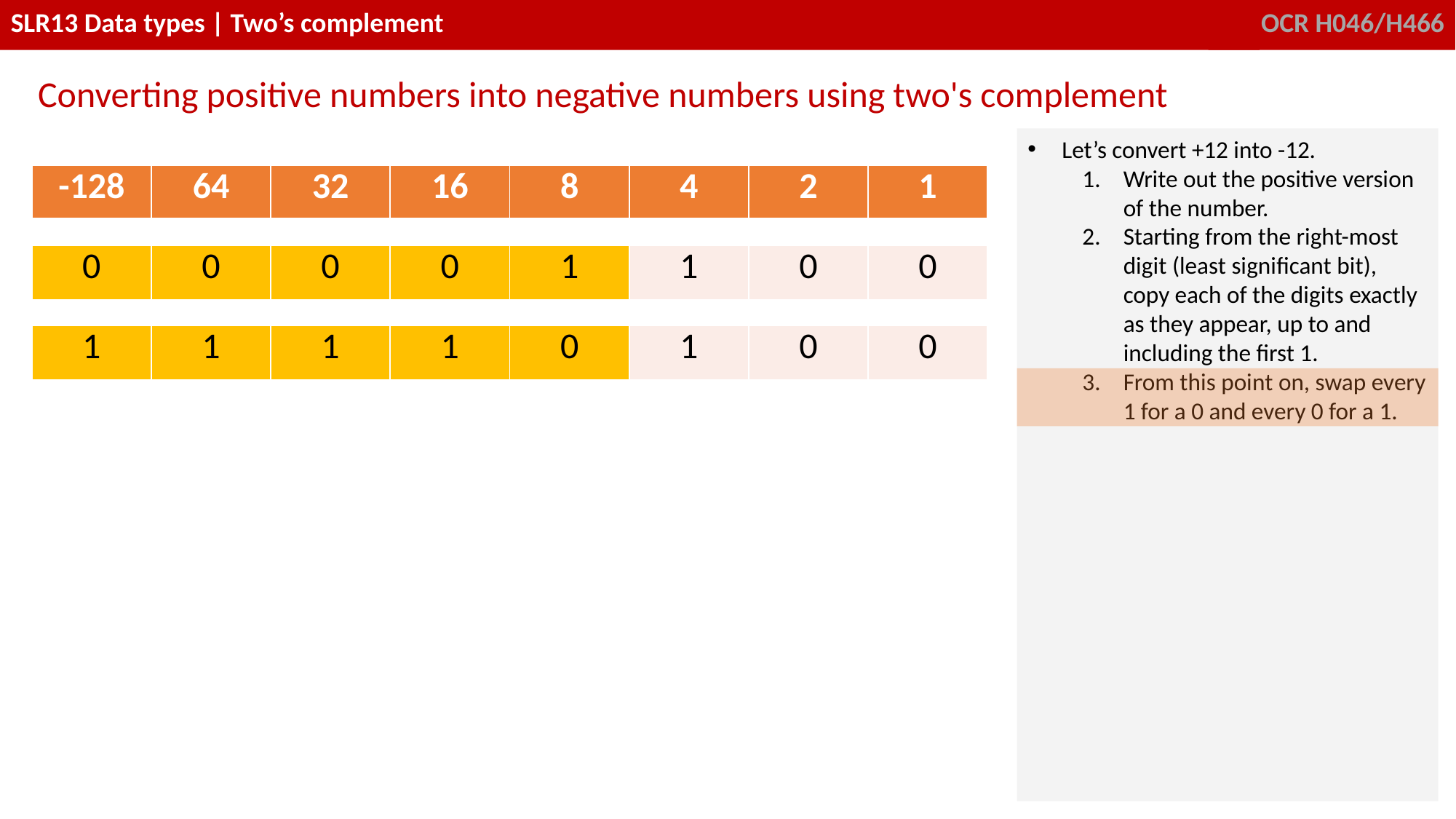

Converting positive numbers into negative numbers using two's complement
Let’s convert +12 into -12.
Write out the positive version of the number.
Starting from the right-most digit (least significant bit), copy each of the digits exactly as they appear, up to and including the first 1.
From this point on, swap every 1 for a 0 and every 0 for a 1.

| -128 | 64 | 32 | 16 | 8 | 4 | 2 | 1 |
| --- | --- | --- | --- | --- | --- | --- | --- |
|  |  |  |  |  |  |  |  |
| 0 | 0 | 0 | 0 | 1 | 1 | 0 | 0 |
|  |  |  |  |  |  |  |  |
| 1 | 1 | 1 | 1 | 0 | 1 | 0 | 0 |